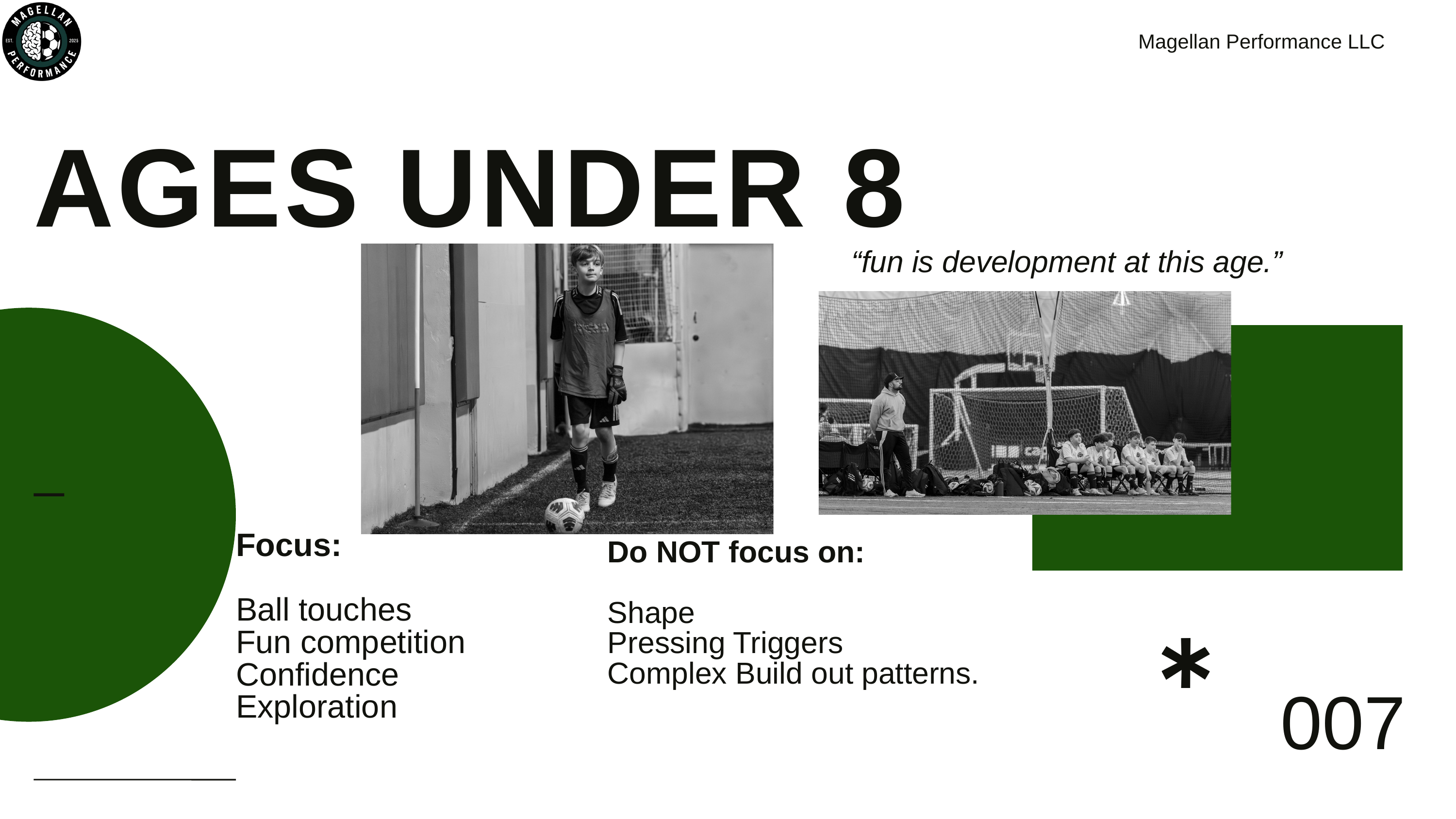

Magellan Performance LLC
AGES UNDER 8

“fun is development at this age.”

Focus:

Ball touches
Fun competition
Confidence
Exploration
Do NOT focus on:

Shape
Pressing Triggers
Complex Build out patterns.

007